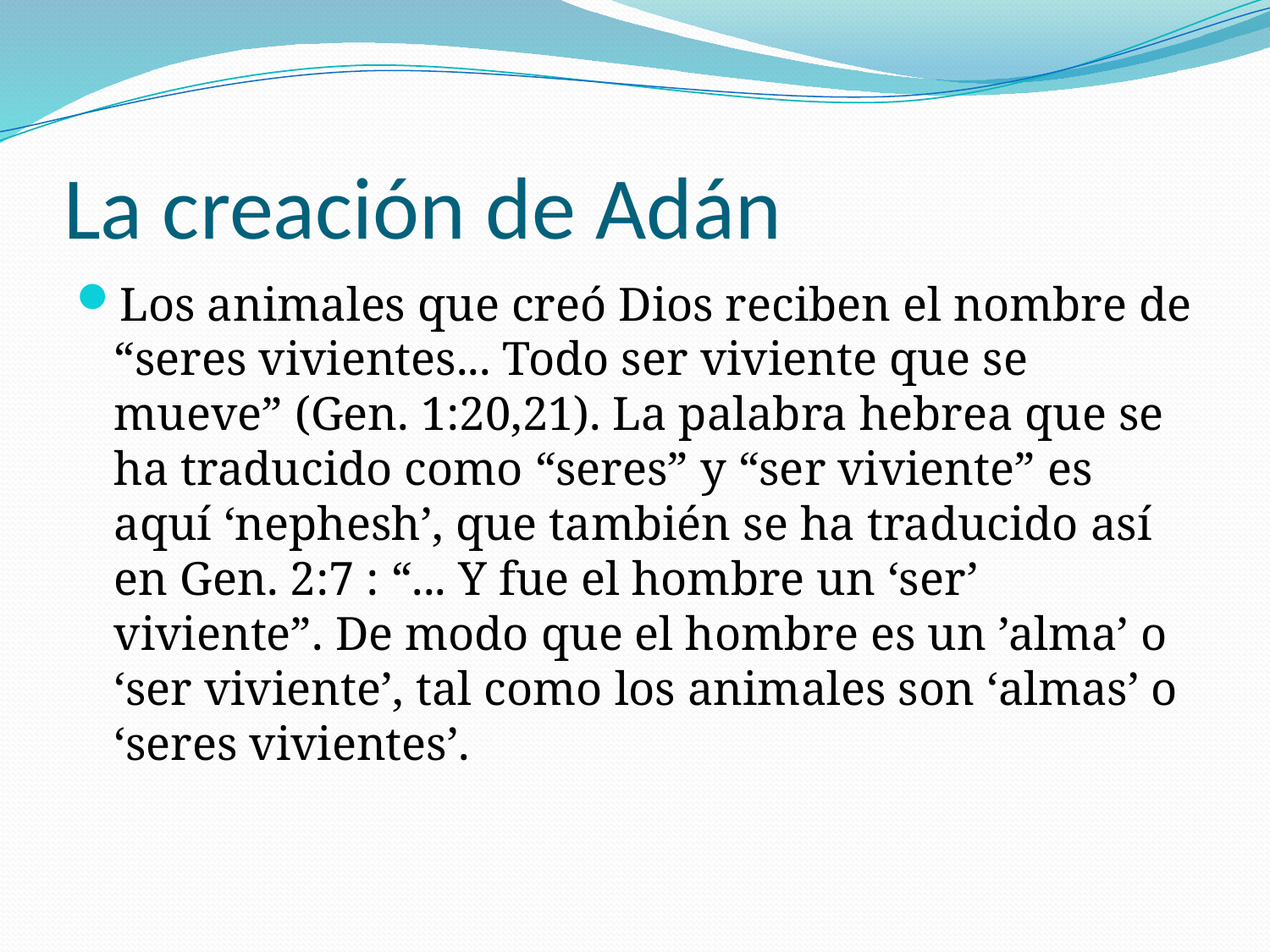

# La creación de Adán
Los animales que creó Dios reciben el nombre de “seres vivientes... Todo ser viviente que se mueve” (Gen. 1:20,21). La palabra hebrea que se ha traducido como “seres” y “ser viviente” es aquí ‘nephesh’, que también se ha traducido así en Gen. 2:7 : “... Y fue el hombre un ‘ser’ viviente”. De modo que el hombre es un ’alma’ o ‘ser viviente’, tal como los animales son ‘almas’ o ‘seres vivientes’.